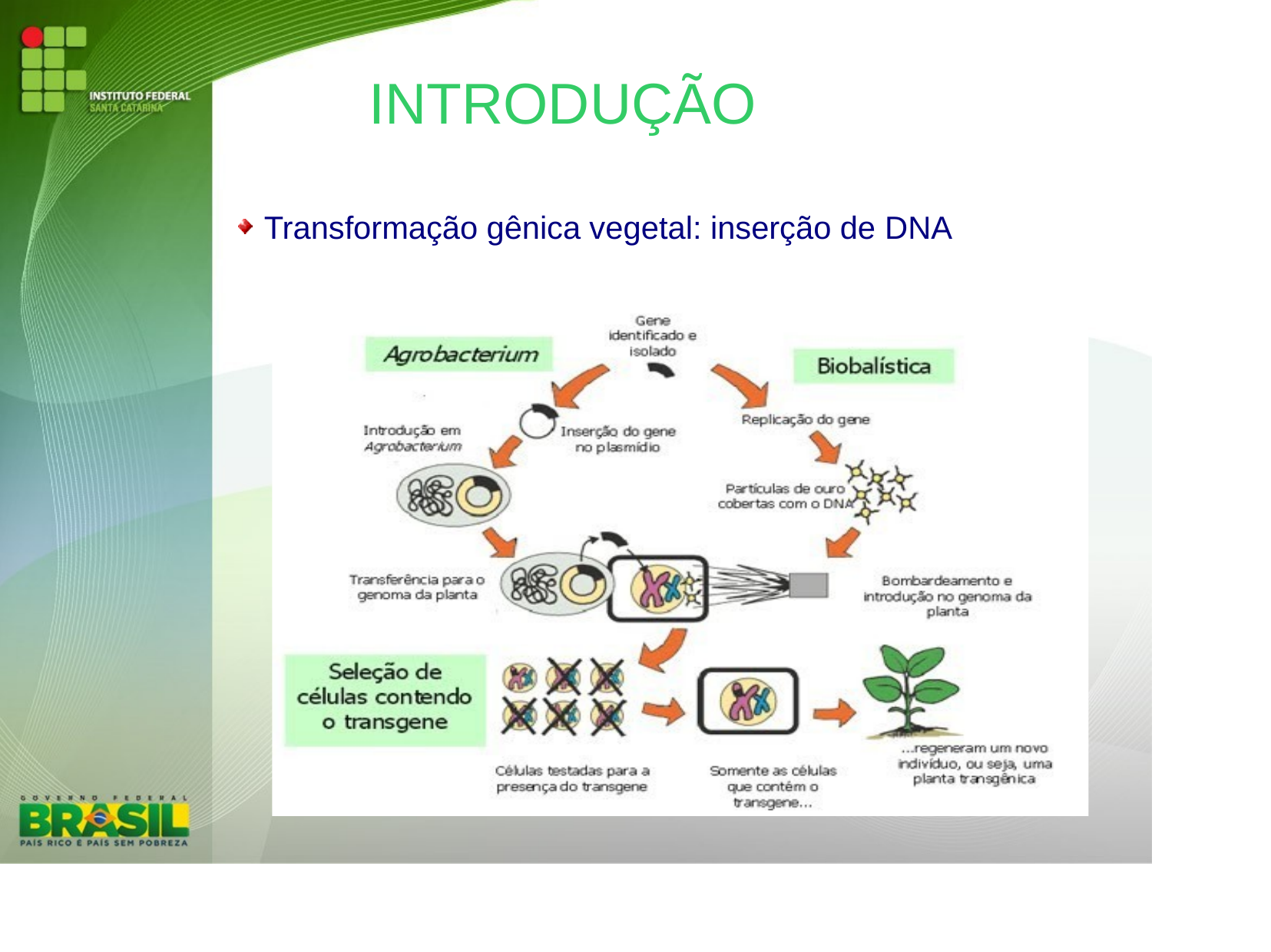

# INTRODUÇÃO
Transformação gênica vegetal: inserção de DNA